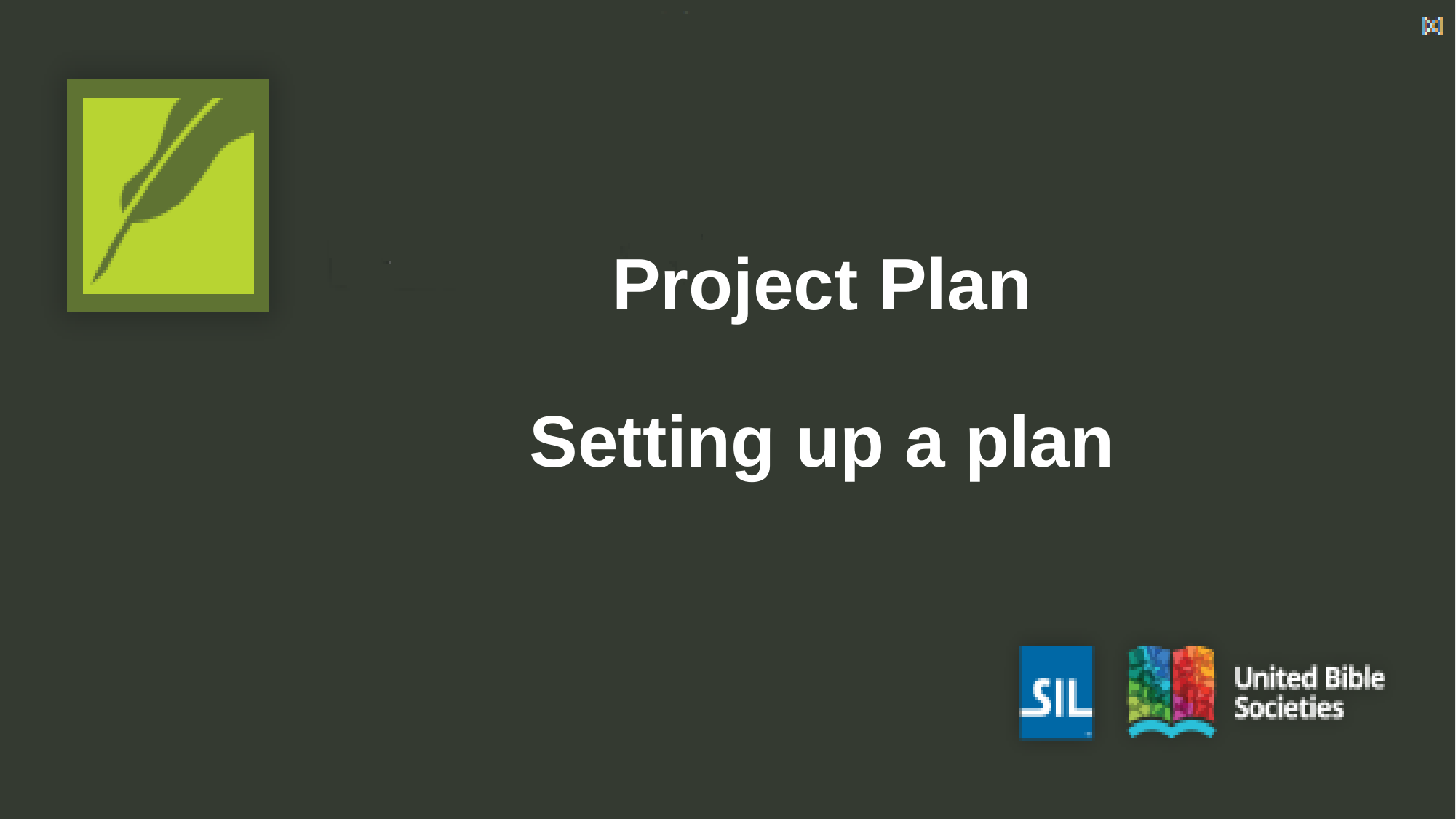

# Project Plan Setting up a plan